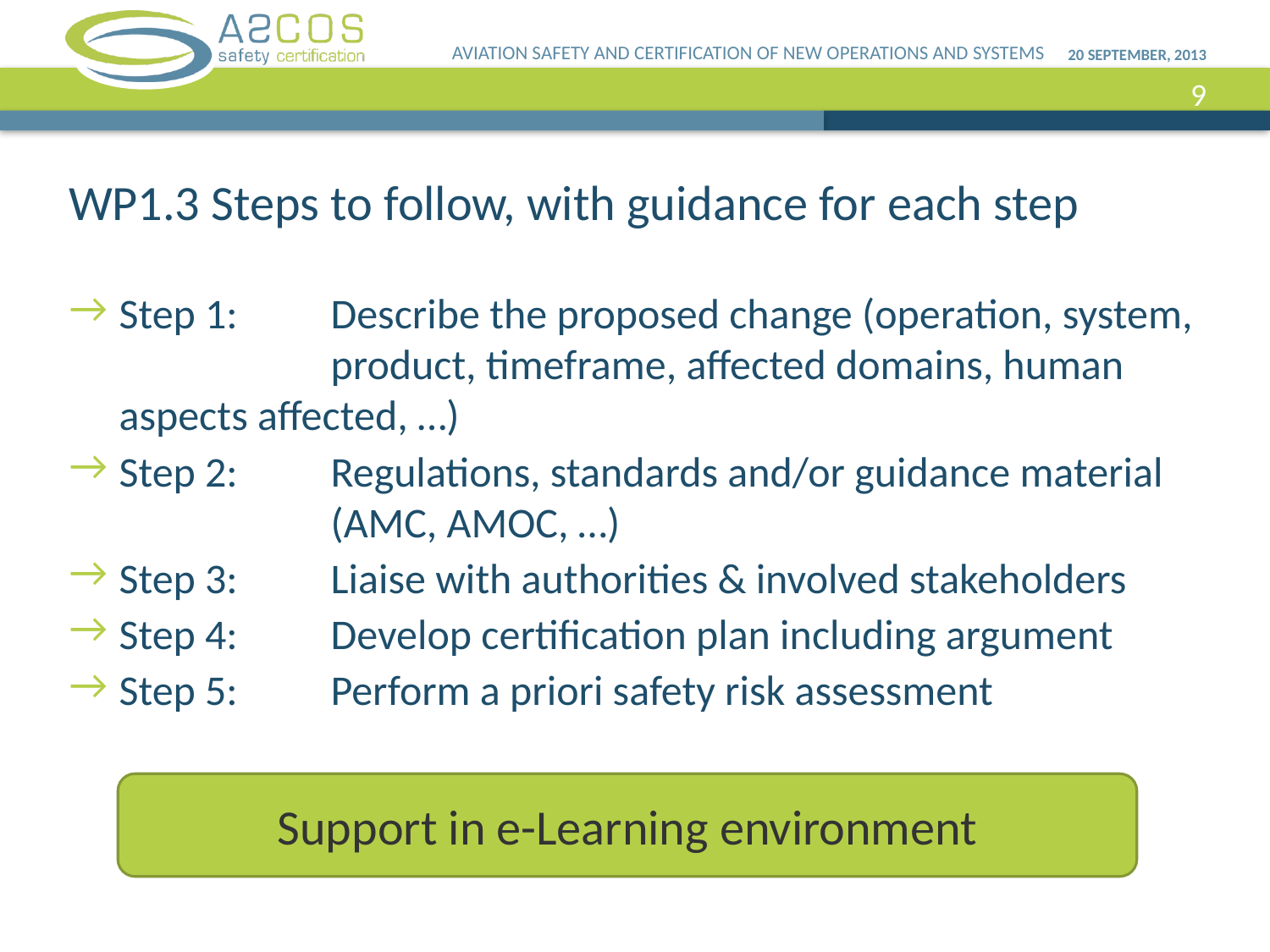

AVIATION SAFETY AND CERTIFICATION OF NEW OPERATIONS AND SYSTEMS
20 September, 2013
9
# WP1.3 Steps to follow, with guidance for each step
Step 1:	Describe the proposed change (operation, system,     	product, timeframe, affected domains, human 	aspects affected, …)
Step 2:	Regulations, standards and/or guidance material 	(AMC, AMOC, …)
Step 3:	Liaise with authorities & involved stakeholders
Step 4:	Develop certification plan including argument
Step 5:	Perform a priori safety risk assessment

Support in e-Learning environment